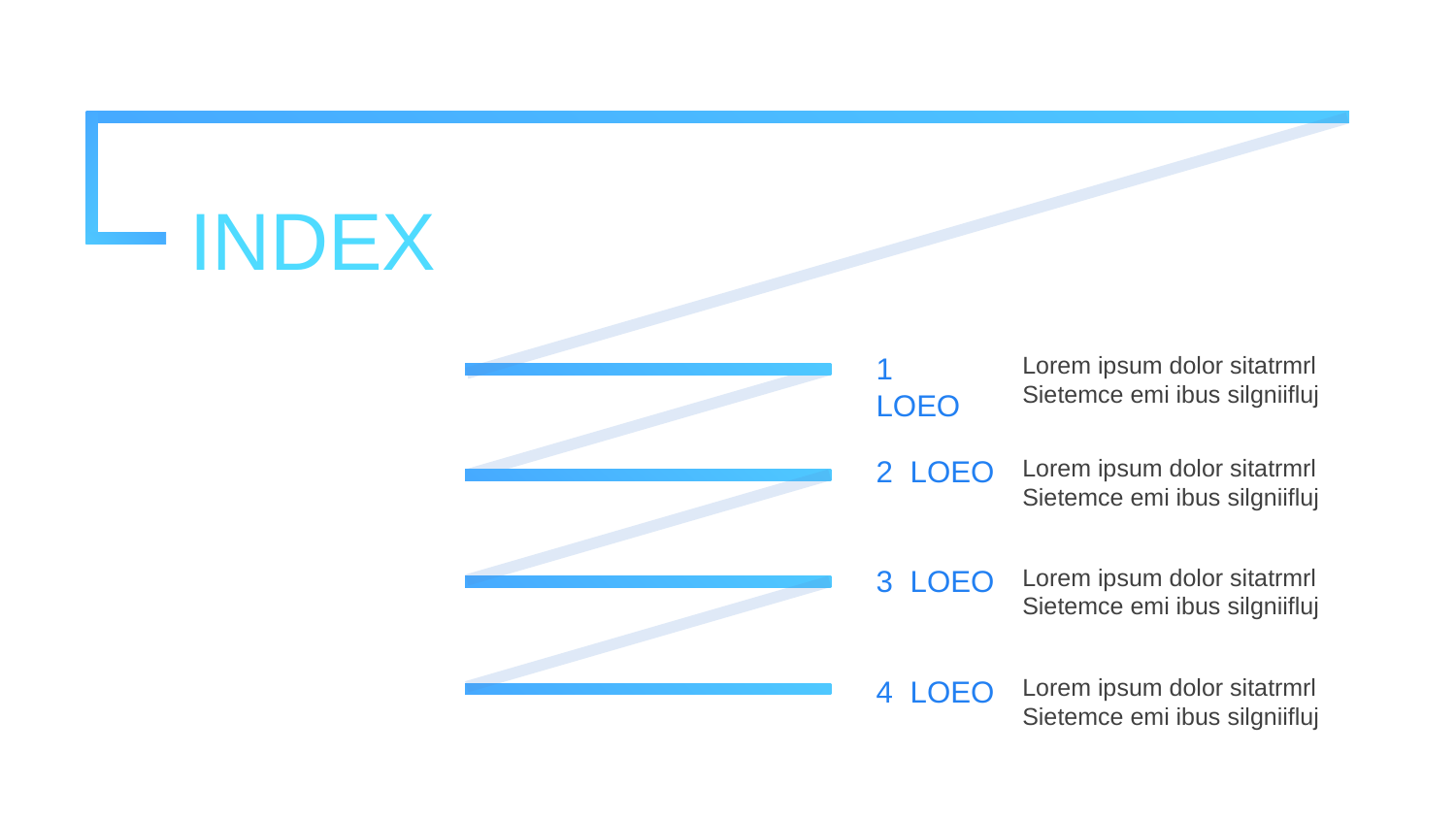

INDEX
1  LOEO
Lorem ipsum dolor sitatrmrl
Sietemce emi ibus silgniifluj
2  LOEO
Lorem ipsum dolor sitatrmrl
Sietemce emi ibus silgniifluj
3  LOEO
Lorem ipsum dolor sitatrmrl
Sietemce emi ibus silgniifluj
4  LOEO
Lorem ipsum dolor sitatrmrl
Sietemce emi ibus silgniifluj